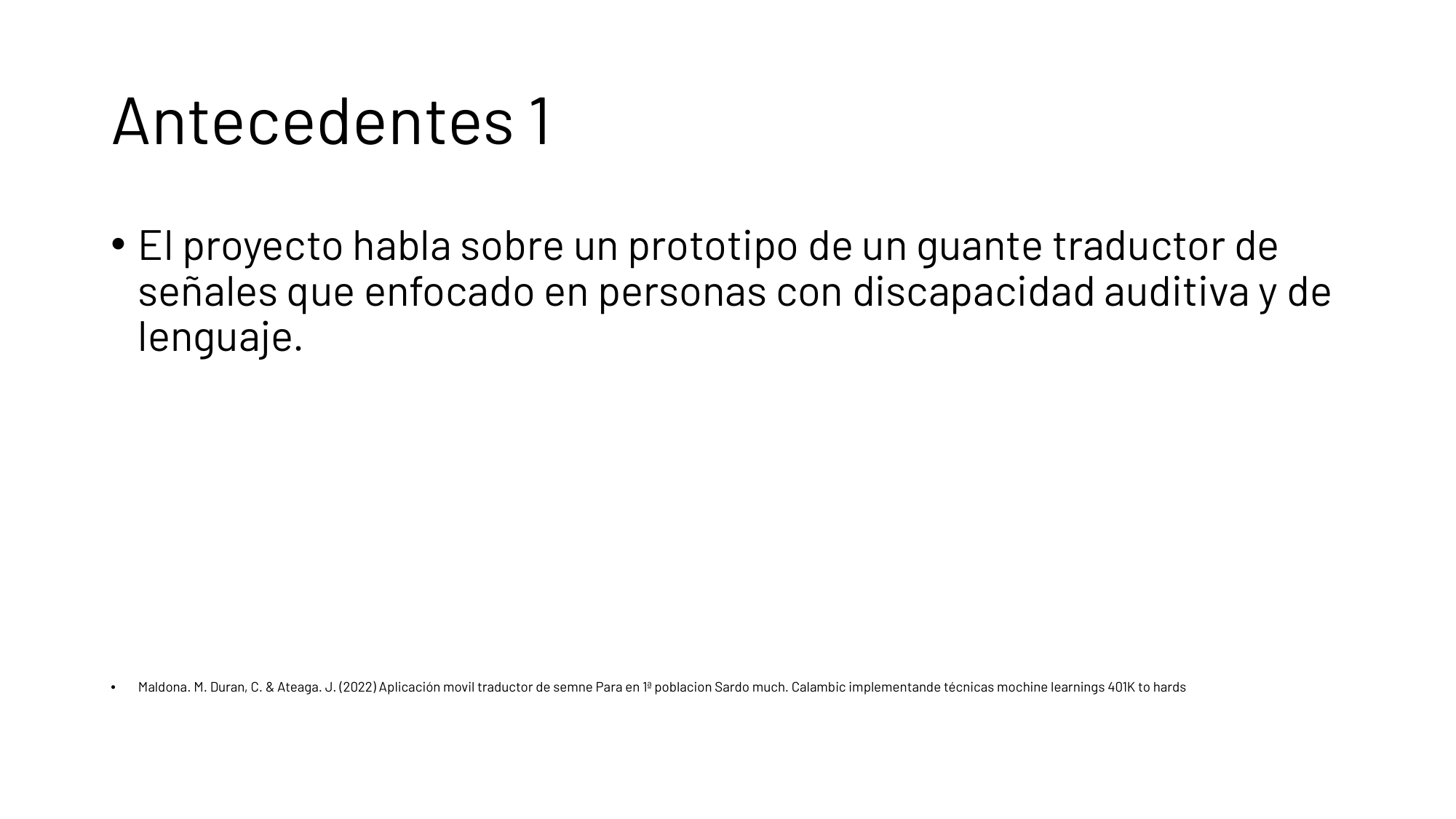

# Antecedentes 1
El proyecto habla sobre un prototipo de un guante traductor de señales que enfocado en personas con discapacidad auditiva y de lenguaje.

Maldona. M. Duran, C. & Ateaga. J. (2022) Aplicación movil traductor de semne Para en 1ª poblacion Sardo much. Calambic implementande técnicas mochine learnings 401K to hards